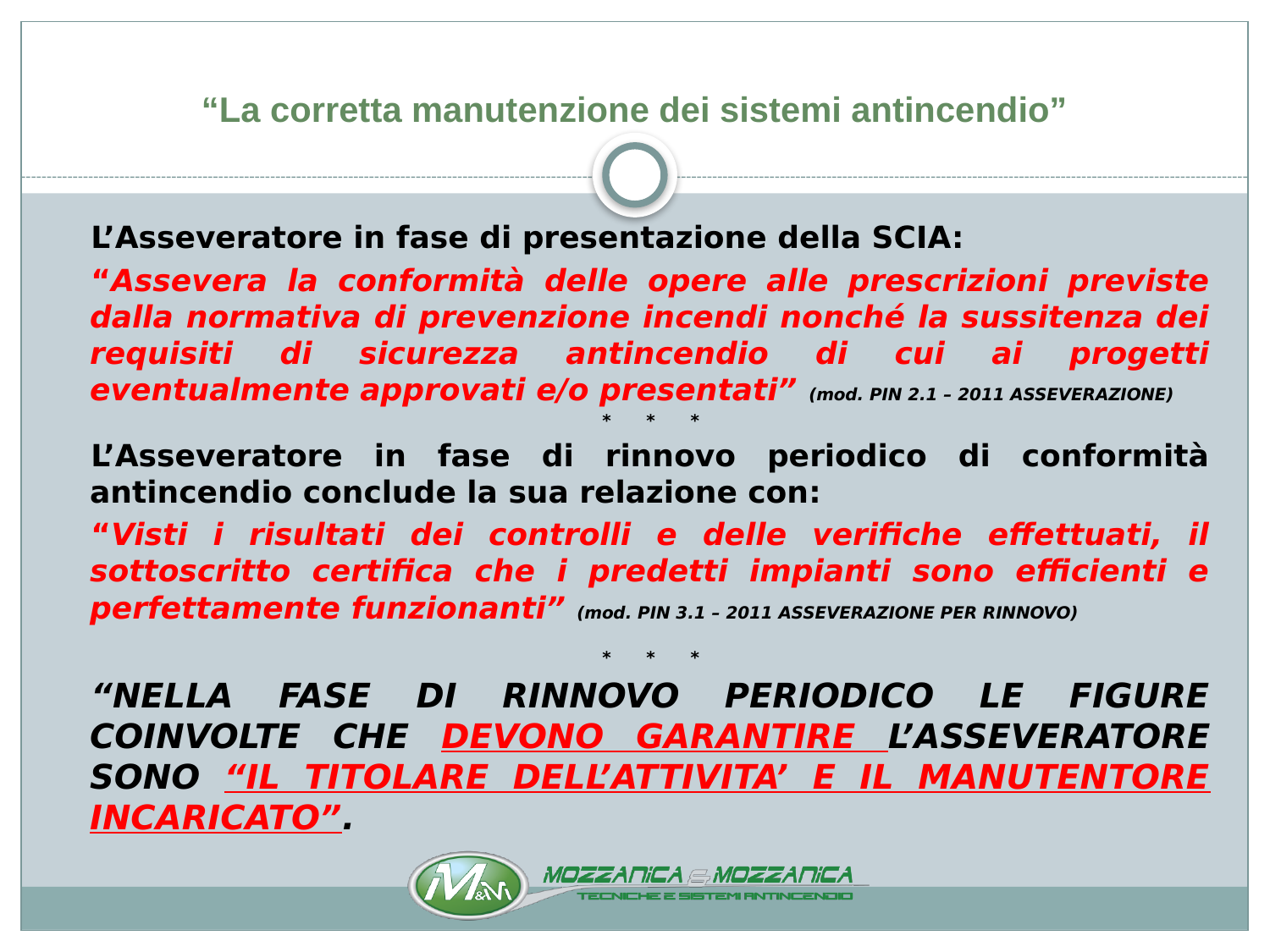

# “La corretta manutenzione dei sistemi antincendio”
L’Asseveratore in fase di presentazione della SCIA:
“Assevera la conformità delle opere alle prescrizioni previste dalla normativa di prevenzione incendi nonché la sussitenza dei requisiti di sicurezza antincendio di cui ai progetti eventualmente approvati e/o presentati” (mod. PIN 2.1 – 2011 ASSEVERAZIONE)
*      *      *
L’Asseveratore in fase di rinnovo periodico di conformità antincendio conclude la sua relazione con:
“Visti i risultati dei controlli e delle verifiche effettuati, il sottoscritto certifica che i predetti impianti sono efficienti e perfettamente funzionanti” (mod. PIN 3.1 – 2011 ASSEVERAZIONE PER RINNOVO)

*      *      *
“NELLA FASE DI RINNOVO PERIODICO LE FIGURE COINVOLTE CHE DEVONO GARANTIRE L’ASSEVERATORE SONO “IL TITOLARE DELL’ATTIVITA’ E IL MANUTENTORE INCARICATO”.